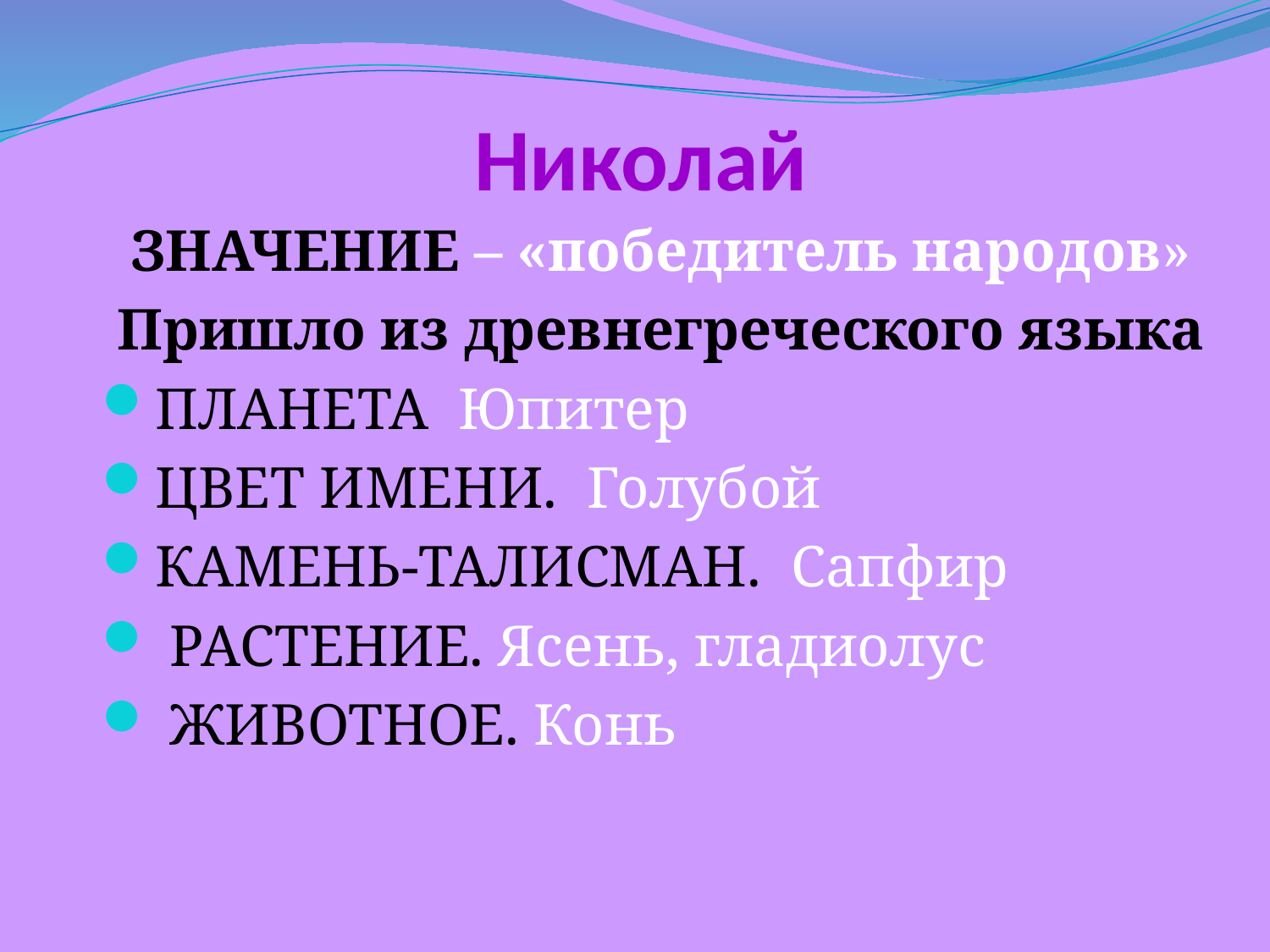

# Николай
ЗНАЧЕНИЕ – «победитель народов»
Пришло из древнегреческого языка
ПЛАНЕТА  Юпитер
ЦВЕТ ИМЕНИ.  Голубой
КАМЕНЬ-ТАЛИСМАН.  Сапфир
 РАСТЕНИЕ. Ясень, гладиолус
 ЖИВОТНОЕ. Конь